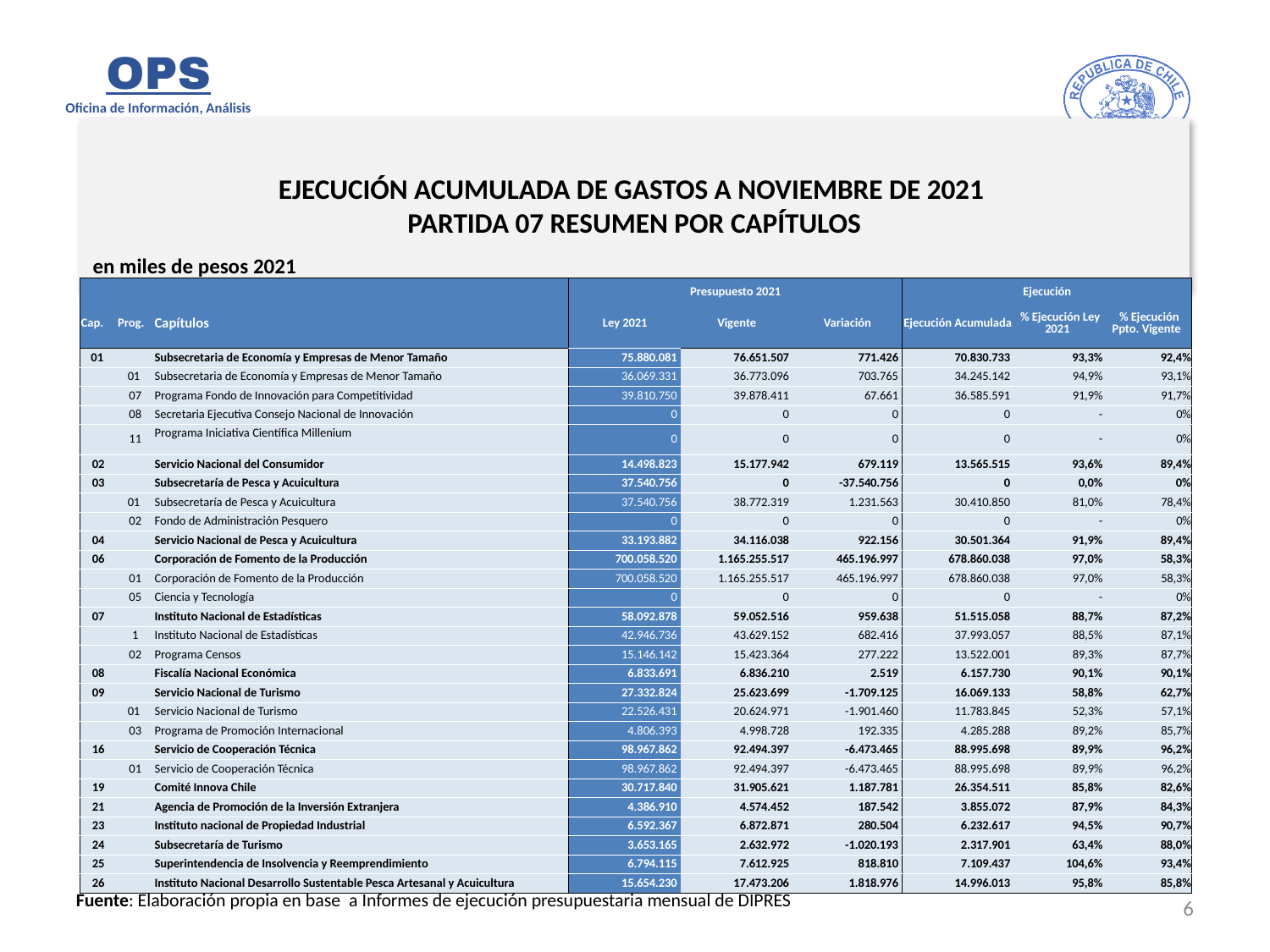

# EJECUCIÓN ACUMULADA DE GASTOS A NOVIEMBRE DE 2021 PARTIDA 07 RESUMEN POR CAPÍTULOS
en miles de pesos 2021
|  |  |  | Presupuesto 2021 |  |  | Ejecución |  |  |
| --- | --- | --- | --- | --- | --- | --- | --- | --- |
| Cap. | Prog. | Capítulos | Ley 2021 | Vigente | Variación | Ejecución Acumulada | % Ejecución Ley 2021 | % Ejecución Ppto. Vigente |
| 01 |  | Subsecretaria de Economía y Empresas de Menor Tamaño | 75.880.081 | 76.651.507 | 771.426 | 70.830.733 | 93,3% | 92,4% |
|  | 01 | Subsecretaria de Economía y Empresas de Menor Tamaño | 36.069.331 | 36.773.096 | 703.765 | 34.245.142 | 94,9% | 93,1% |
|  | 07 | Programa Fondo de Innovación para Competitividad | 39.810.750 | 39.878.411 | 67.661 | 36.585.591 | 91,9% | 91,7% |
|  | 08 | Secretaria Ejecutiva Consejo Nacional de Innovación | 0 | 0 | 0 | 0 | - | 0% |
|  | 11 | Programa Iniciativa Científica Millenium | 0 | 0 | 0 | 0 | - | 0% |
| 02 |  | Servicio Nacional del Consumidor | 14.498.823 | 15.177.942 | 679.119 | 13.565.515 | 93,6% | 89,4% |
| 03 |  | Subsecretaría de Pesca y Acuicultura | 37.540.756 | 0 | -37.540.756 | 0 | 0,0% | 0% |
|  | 01 | Subsecretaría de Pesca y Acuicultura | 37.540.756 | 38.772.319 | 1.231.563 | 30.410.850 | 81,0% | 78,4% |
|  | 02 | Fondo de Administración Pesquero | 0 | 0 | 0 | 0 | - | 0% |
| 04 |  | Servicio Nacional de Pesca y Acuicultura | 33.193.882 | 34.116.038 | 922.156 | 30.501.364 | 91,9% | 89,4% |
| 06 |  | Corporación de Fomento de la Producción | 700.058.520 | 1.165.255.517 | 465.196.997 | 678.860.038 | 97,0% | 58,3% |
|  | 01 | Corporación de Fomento de la Producción | 700.058.520 | 1.165.255.517 | 465.196.997 | 678.860.038 | 97,0% | 58,3% |
|  | 05 | Ciencia y Tecnología | 0 | 0 | 0 | 0 | - | 0% |
| 07 |  | Instituto Nacional de Estadísticas | 58.092.878 | 59.052.516 | 959.638 | 51.515.058 | 88,7% | 87,2% |
|  | 1 | Instituto Nacional de Estadísticas | 42.946.736 | 43.629.152 | 682.416 | 37.993.057 | 88,5% | 87,1% |
|  | 02 | Programa Censos | 15.146.142 | 15.423.364 | 277.222 | 13.522.001 | 89,3% | 87,7% |
| 08 |  | Fiscalía Nacional Económica | 6.833.691 | 6.836.210 | 2.519 | 6.157.730 | 90,1% | 90,1% |
| 09 |  | Servicio Nacional de Turismo | 27.332.824 | 25.623.699 | -1.709.125 | 16.069.133 | 58,8% | 62,7% |
|  | 01 | Servicio Nacional de Turismo | 22.526.431 | 20.624.971 | -1.901.460 | 11.783.845 | 52,3% | 57,1% |
|  | 03 | Programa de Promoción Internacional | 4.806.393 | 4.998.728 | 192.335 | 4.285.288 | 89,2% | 85,7% |
| 16 |  | Servicio de Cooperación Técnica | 98.967.862 | 92.494.397 | -6.473.465 | 88.995.698 | 89,9% | 96,2% |
|  | 01 | Servicio de Cooperación Técnica | 98.967.862 | 92.494.397 | -6.473.465 | 88.995.698 | 89,9% | 96,2% |
| 19 |  | Comité Innova Chile | 30.717.840 | 31.905.621 | 1.187.781 | 26.354.511 | 85,8% | 82,6% |
| 21 |  | Agencia de Promoción de la Inversión Extranjera | 4.386.910 | 4.574.452 | 187.542 | 3.855.072 | 87,9% | 84,3% |
| 23 |  | Instituto nacional de Propiedad Industrial | 6.592.367 | 6.872.871 | 280.504 | 6.232.617 | 94,5% | 90,7% |
| 24 |  | Subsecretaría de Turismo | 3.653.165 | 2.632.972 | -1.020.193 | 2.317.901 | 63,4% | 88,0% |
| 25 |  | Superintendencia de Insolvencia y Reemprendimiento | 6.794.115 | 7.612.925 | 818.810 | 7.109.437 | 104,6% | 93,4% |
| 26 |  | Instituto Nacional Desarrollo Sustentable Pesca Artesanal y Acuicultura | 15.654.230 | 17.473.206 | 1.818.976 | 14.996.013 | 95,8% | 85,8% |
6